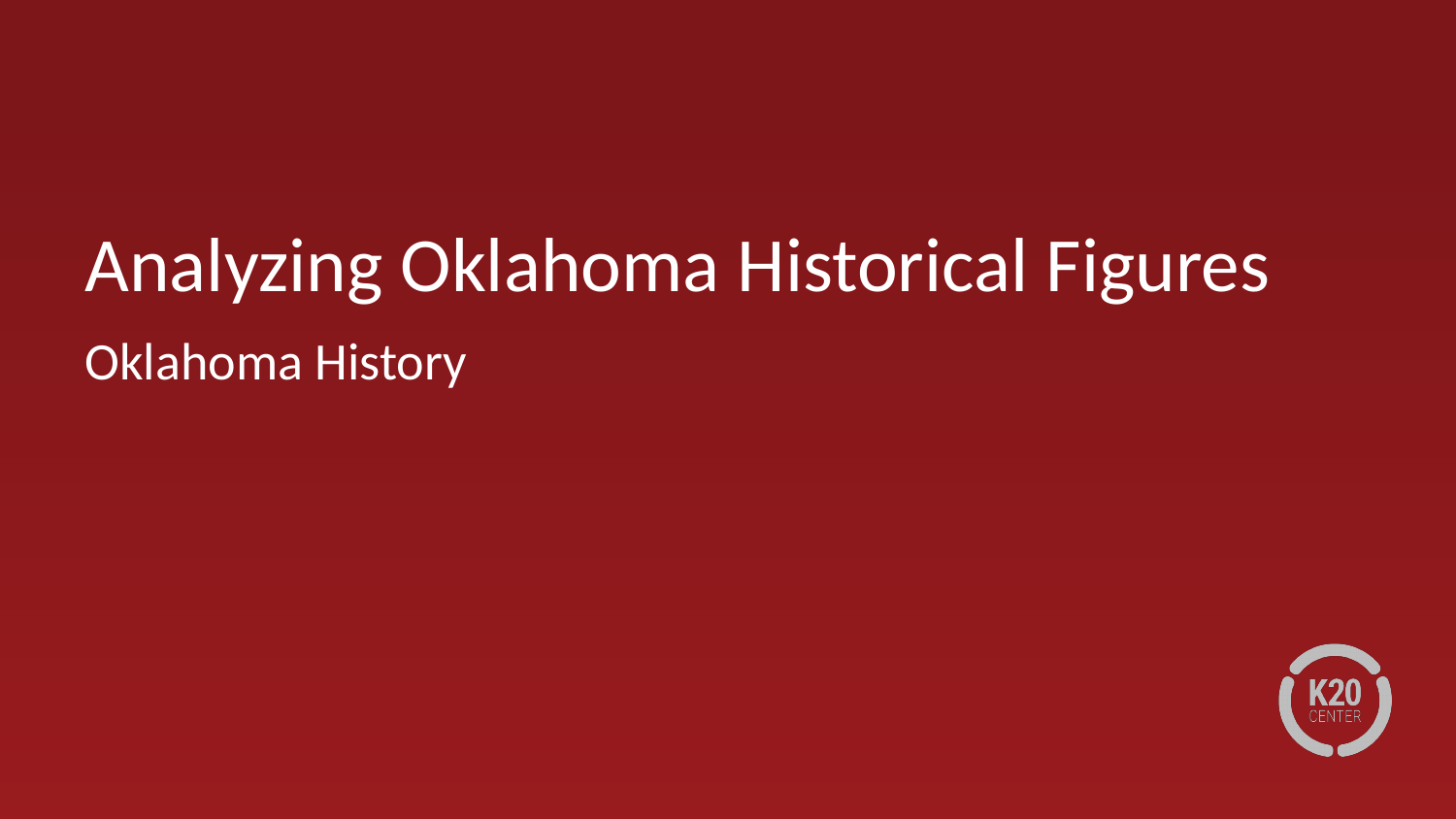

# Analyzing Oklahoma Historical Figures
Oklahoma History